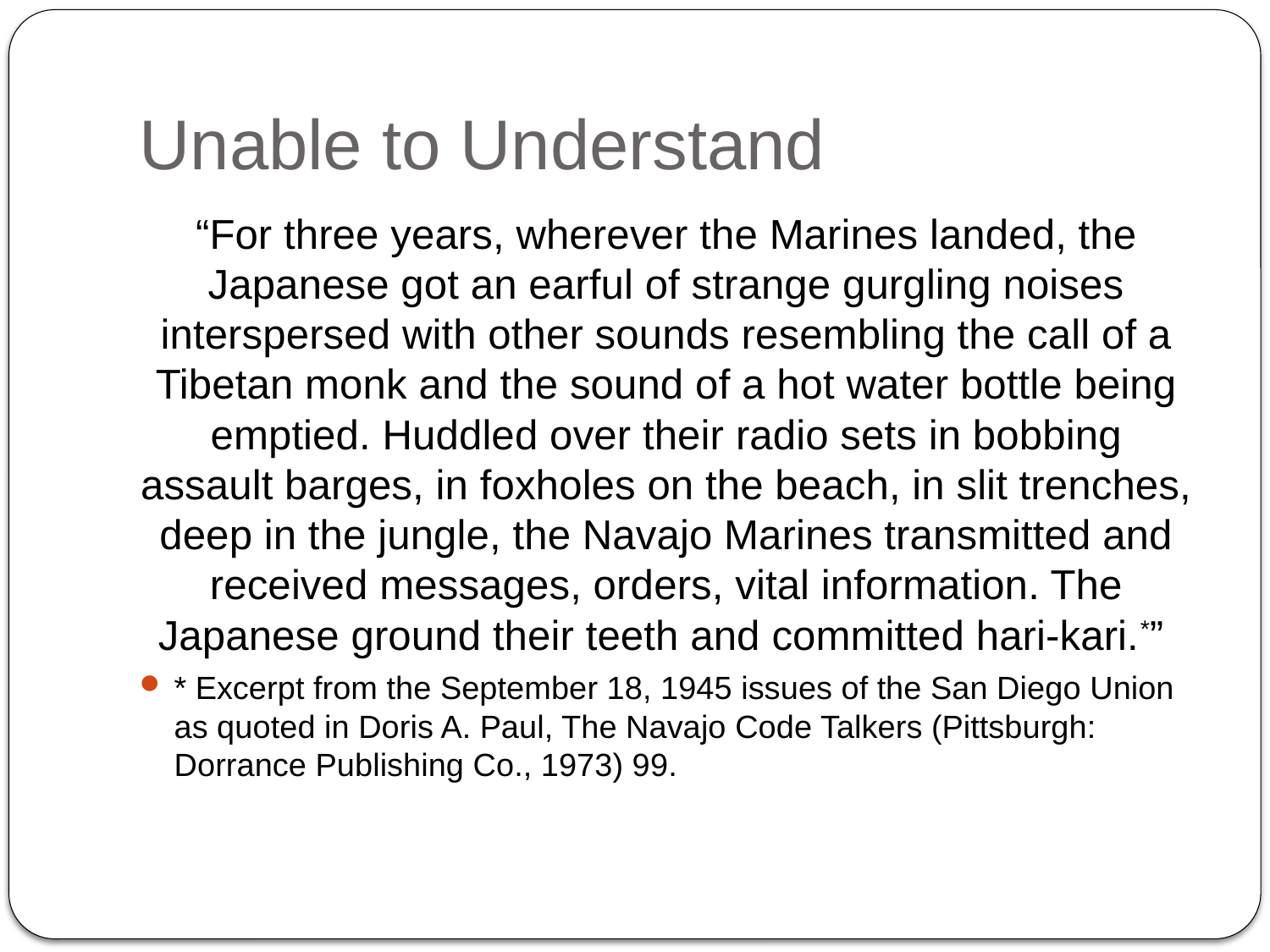

# Unable to Understand
“For three years, wherever the Marines landed, the Japanese got an earful of strange gurgling noises interspersed with other sounds resembling the call of a Tibetan monk and the sound of a hot water bottle being emptied. Huddled over their radio sets in bobbing assault barges, in foxholes on the beach, in slit trenches, deep in the jungle, the Navajo Marines transmitted and received messages, orders, vital information. The Japanese ground their teeth and committed hari-kari.*”
* Excerpt from the September 18, 1945 issues of the San Diego Union as quoted in Doris A. Paul, The Navajo Code Talkers (Pittsburgh: Dorrance Publishing Co., 1973) 99.